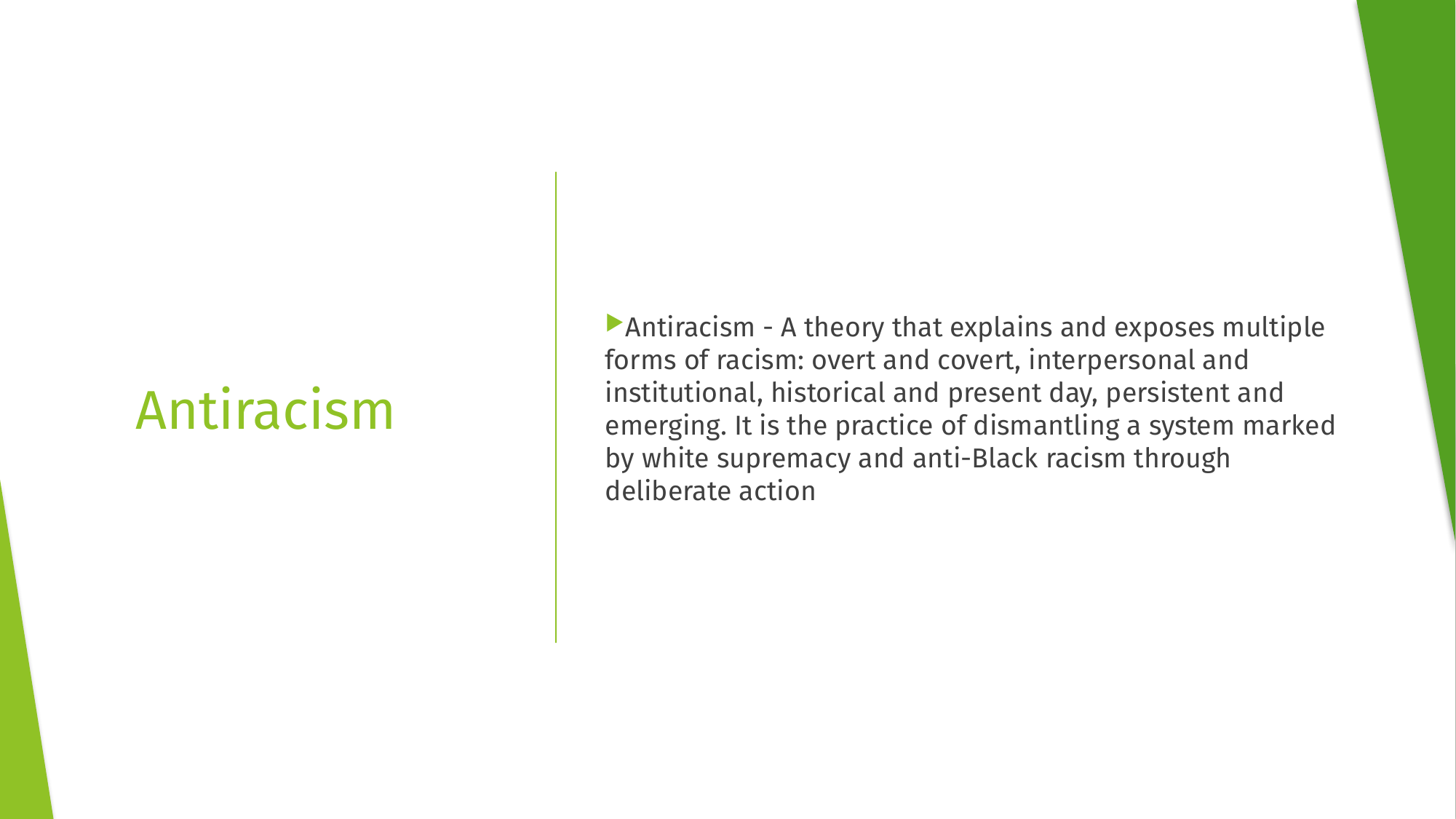

Antiracism - A theory that explains and exposes multiple forms of racism: overt and covert, interpersonal and institutional, historical and present day, persistent and emerging. It is the practice of dismantling a system marked by white supremacy and anti-Black racism through deliberate action
# Antiracism